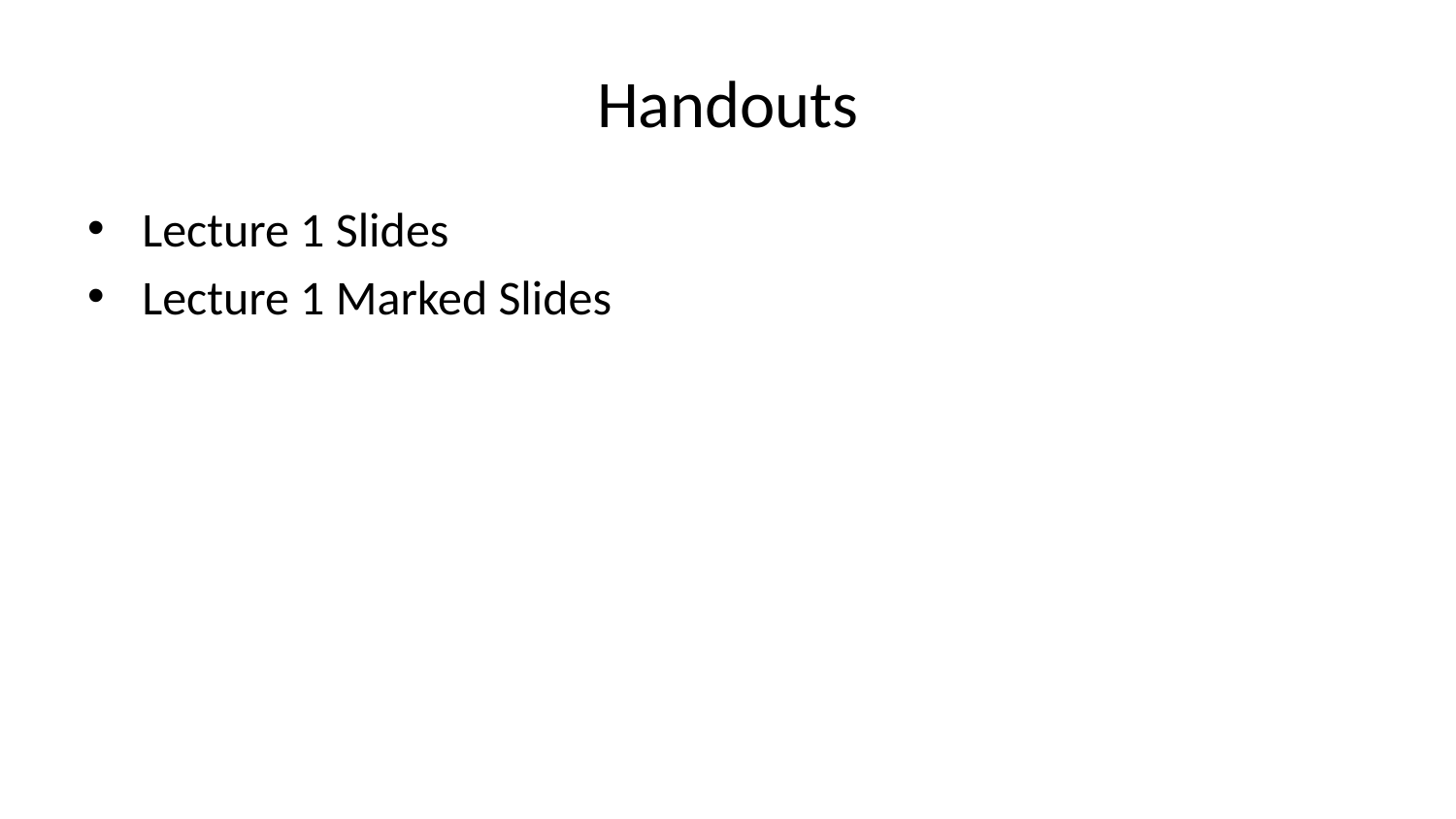

# Handouts
Lecture 1 Slides
Lecture 1 Marked Slides